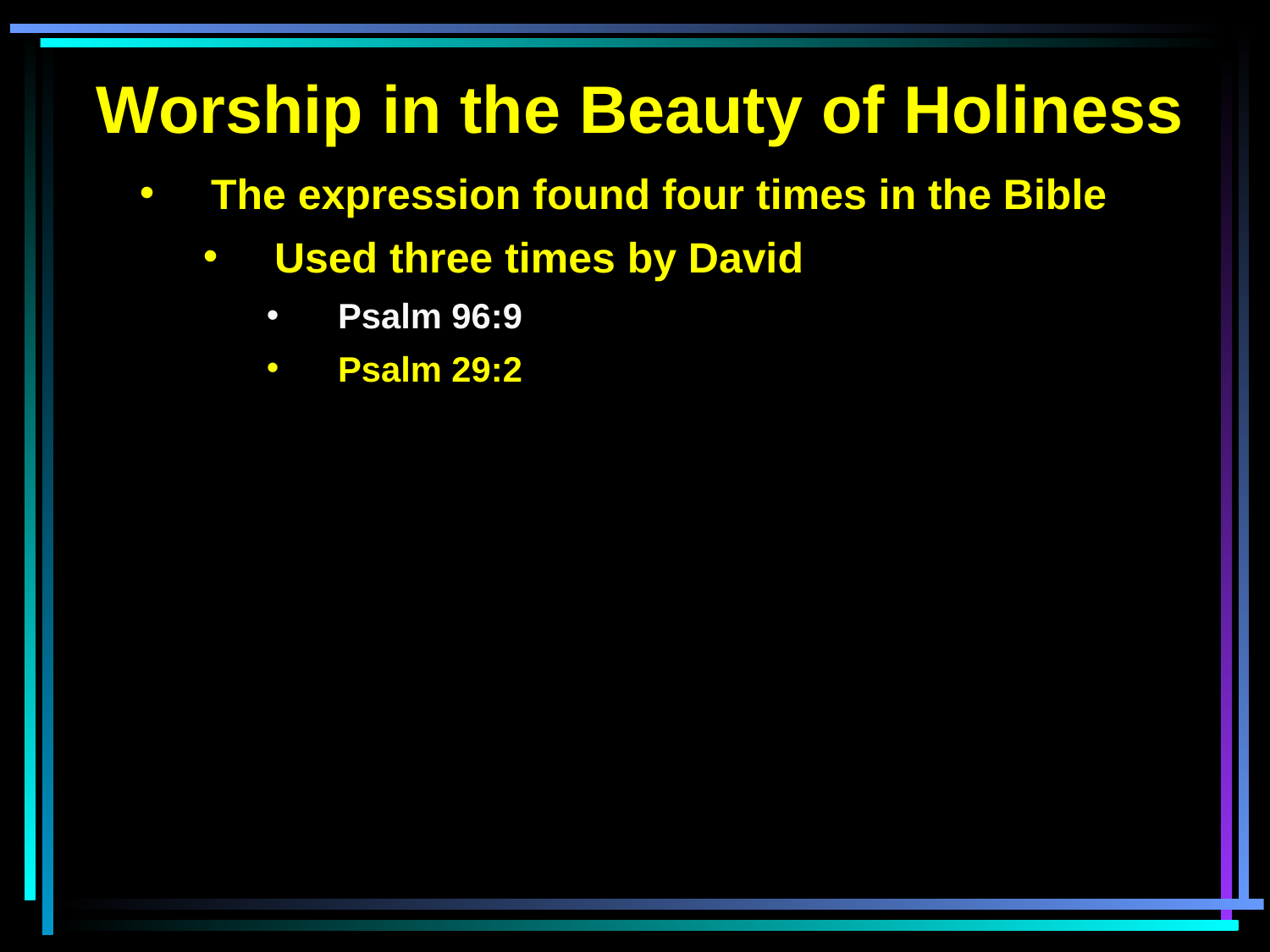

Worship in the Beauty of Holiness
The expression found four times in the Bible
Used three times by David
Psalm 96:9
Psalm 29:2